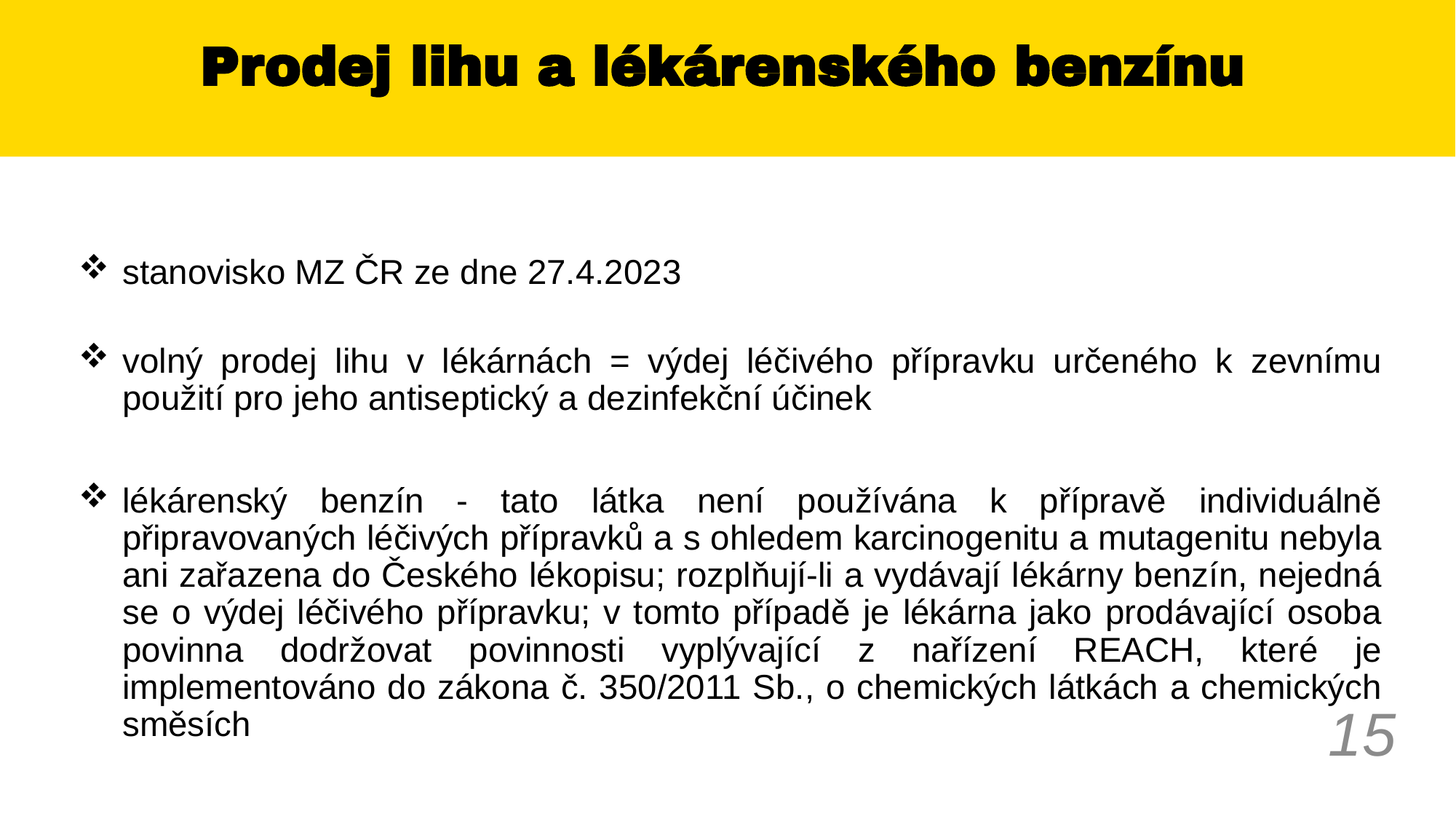

# Prodej lihu a lékárenského benzínu

stanovisko MZ ČR ze dne 27.4.2023

volný prodej lihu v lékárnách = výdej léčivého přípravku určeného k zevnímu použití pro jeho antiseptický a dezinfekční účinek

lékárenský benzín - tato látka není používána k přípravě individuálně připravovaných léčivých přípravků a s ohledem karcinogenitu a mutagenitu nebyla ani zařazena do Českého lékopisu; rozplňují-li a vydávají lékárny benzín, nejedná se o výdej léčivého přípravku; v tomto případě je lékárna jako prodávající osoba povinna dodržovat povinnosti vyplývající z nařízení REACH, které je implementováno do zákona č. 350/2011 Sb., o chemických látkách a chemických směsích
15